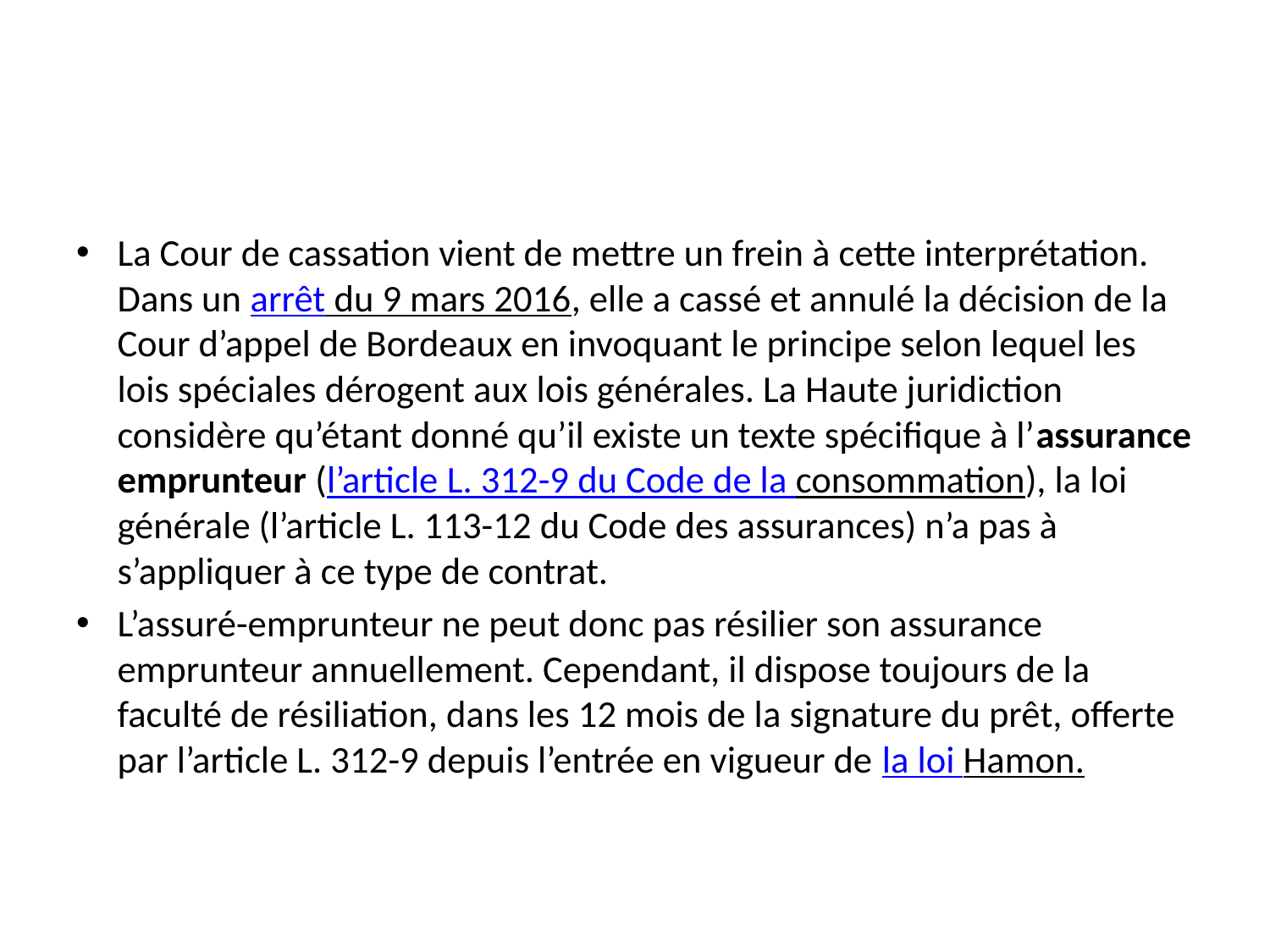

#
La Cour de cassation vient de mettre un frein à cette interprétation. Dans un arrêt du 9 mars 2016, elle a cassé et annulé la décision de la Cour d’appel de Bordeaux en invoquant le principe selon lequel les lois spéciales dérogent aux lois générales. La Haute juridiction considère qu’étant donné qu’il existe un texte spécifique à l’assurance emprunteur (l’article L. 312-9 du Code de la consommation), la loi générale (l’article L. 113-12 du Code des assurances) n’a pas à s’appliquer à ce type de contrat.
L’assuré-emprunteur ne peut donc pas résilier son assurance emprunteur annuellement. Cependant, il dispose toujours de la faculté de résiliation, dans les 12 mois de la signature du prêt, offerte par l’article L. 312-9 depuis l’entrée en vigueur de la loi Hamon.